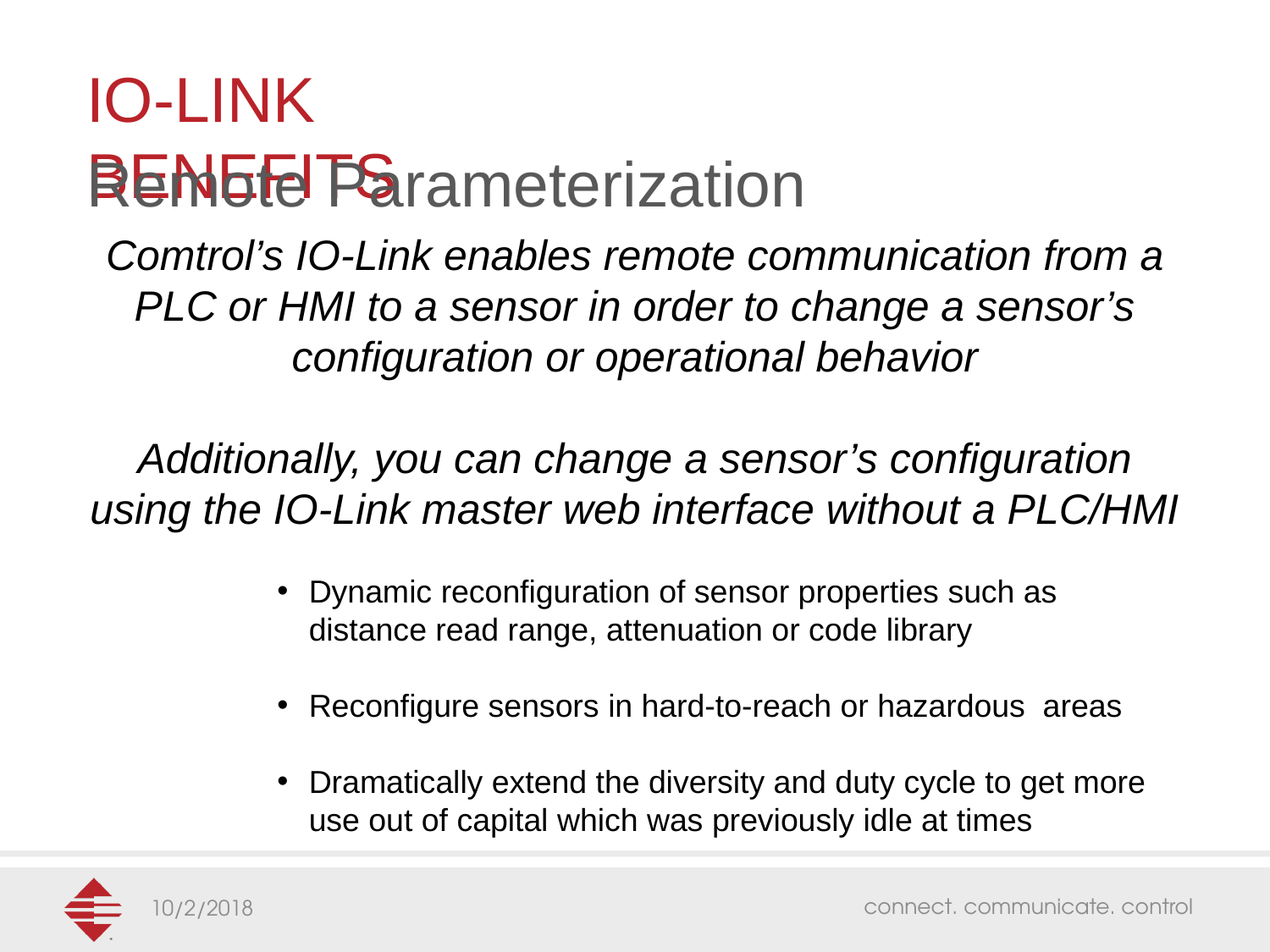

IO-LINK BENEFITS
Remote Parameterization
Comtrol’s IO-Link enables remote communication from a PLC or HMI to a sensor in order to change a sensor’s configuration or operational behavior

Additionally, you can change a sensor’s configuration using the IO-Link master web interface without a PLC/HMI

Dynamic reconfiguration of sensor properties such as distance read range, attenuation or code library

Reconfigure sensors in hard-to-reach or hazardous  areas

Dramatically extend the diversity and duty cycle to get more use out of capital which was previously idle at times
connect. communicate. control
10/2/2018